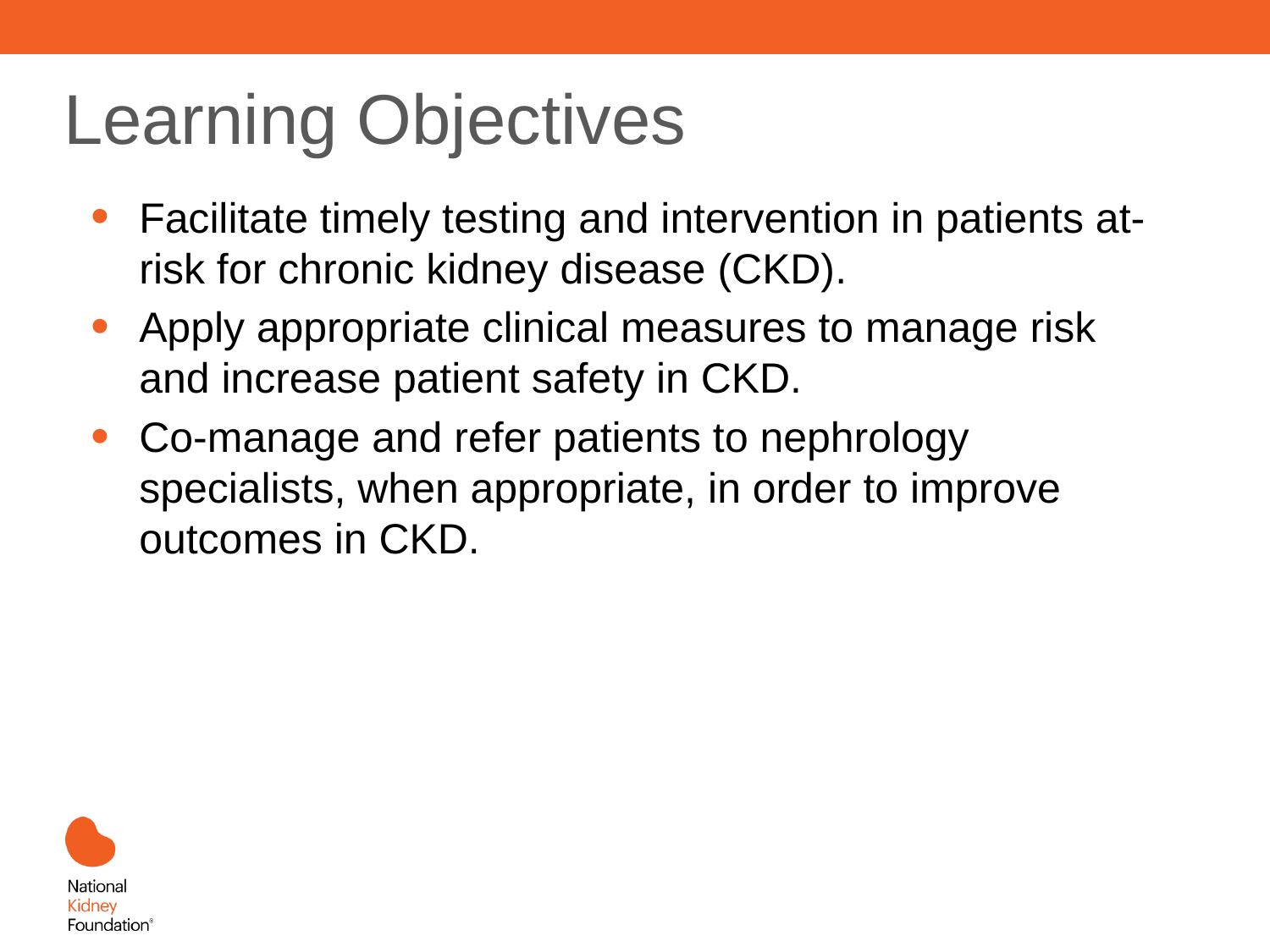

# Learning Objectives
Facilitate timely testing and intervention in patients at-risk for chronic kidney disease (CKD).
Apply appropriate clinical measures to manage risk and increase patient safety in CKD.
Co-manage and refer patients to nephrology specialists, when appropriate, in order to improve outcomes in CKD.